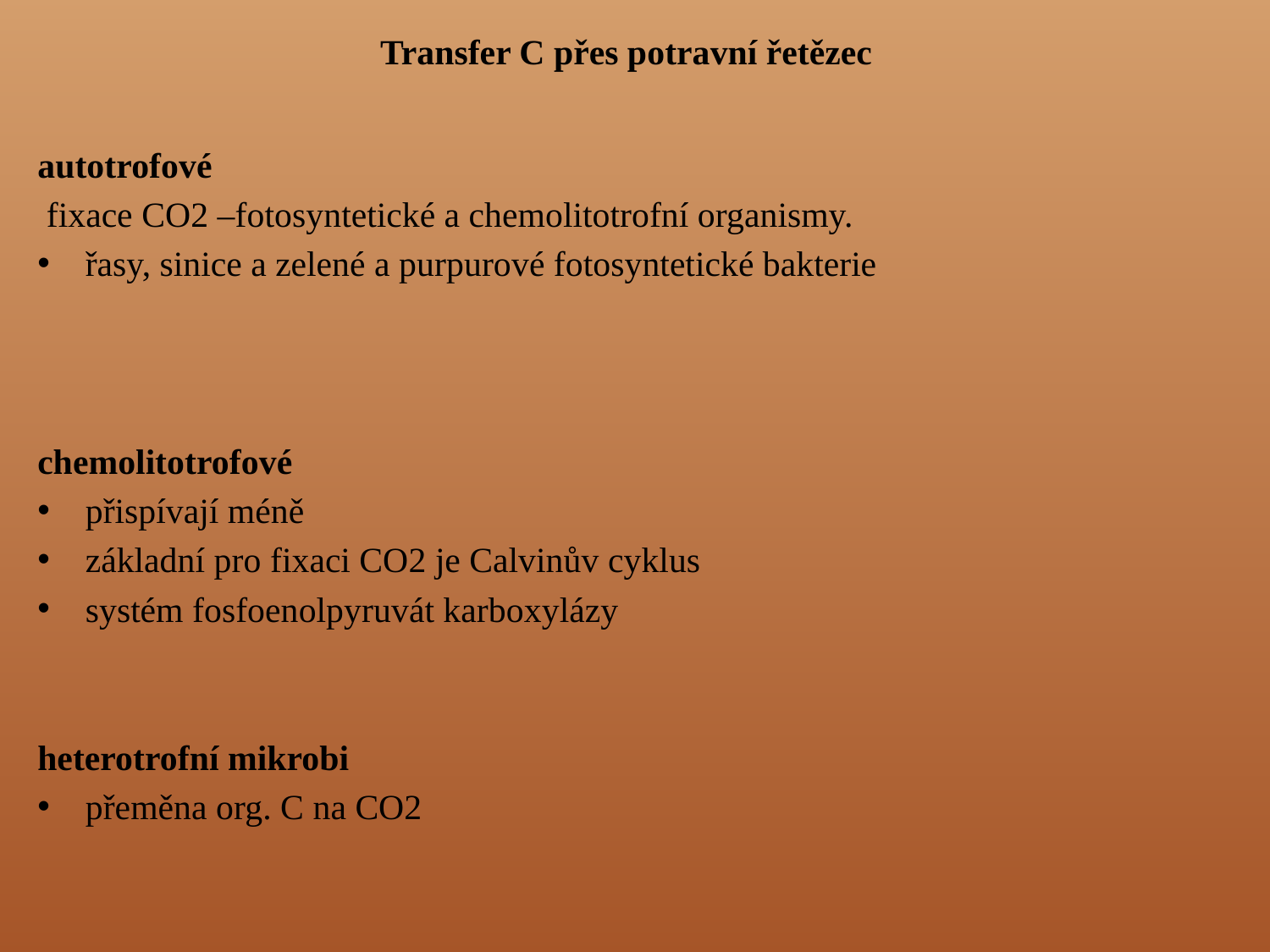

# Transfer C přes potravní řetězec
autotrofové
 fixace CO2 –fotosyntetické a chemolitotrofní organismy.
řasy, sinice a zelené a purpurové fotosyntetické bakterie

chemolitotrofové
přispívají méně
základní pro fixaci CO2 je Calvinův cyklus
systém fosfoenolpyruvát karboxylázy

heterotrofní mikrobi
přeměna org. C na CO2